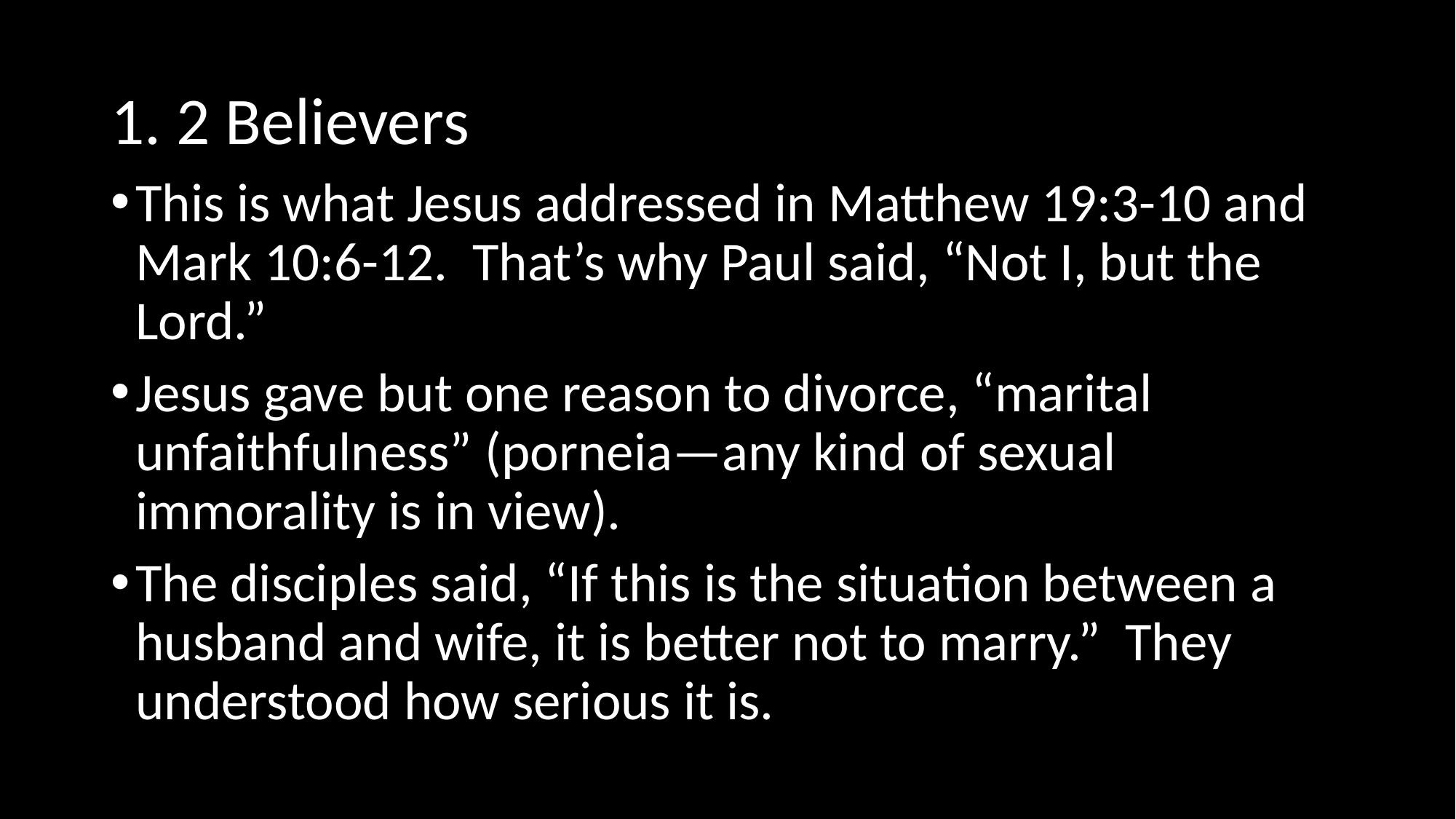

# 1. 2 Believers
This is what Jesus addressed in Matthew 19:3-10 and Mark 10:6-12.  That’s why Paul said, “Not I, but the Lord.”
Jesus gave but one reason to divorce, “marital unfaithfulness” (porneia—any kind of sexual immorality is in view).
The disciples said, “If this is the situation between a husband and wife, it is better not to marry.”  They understood how serious it is.